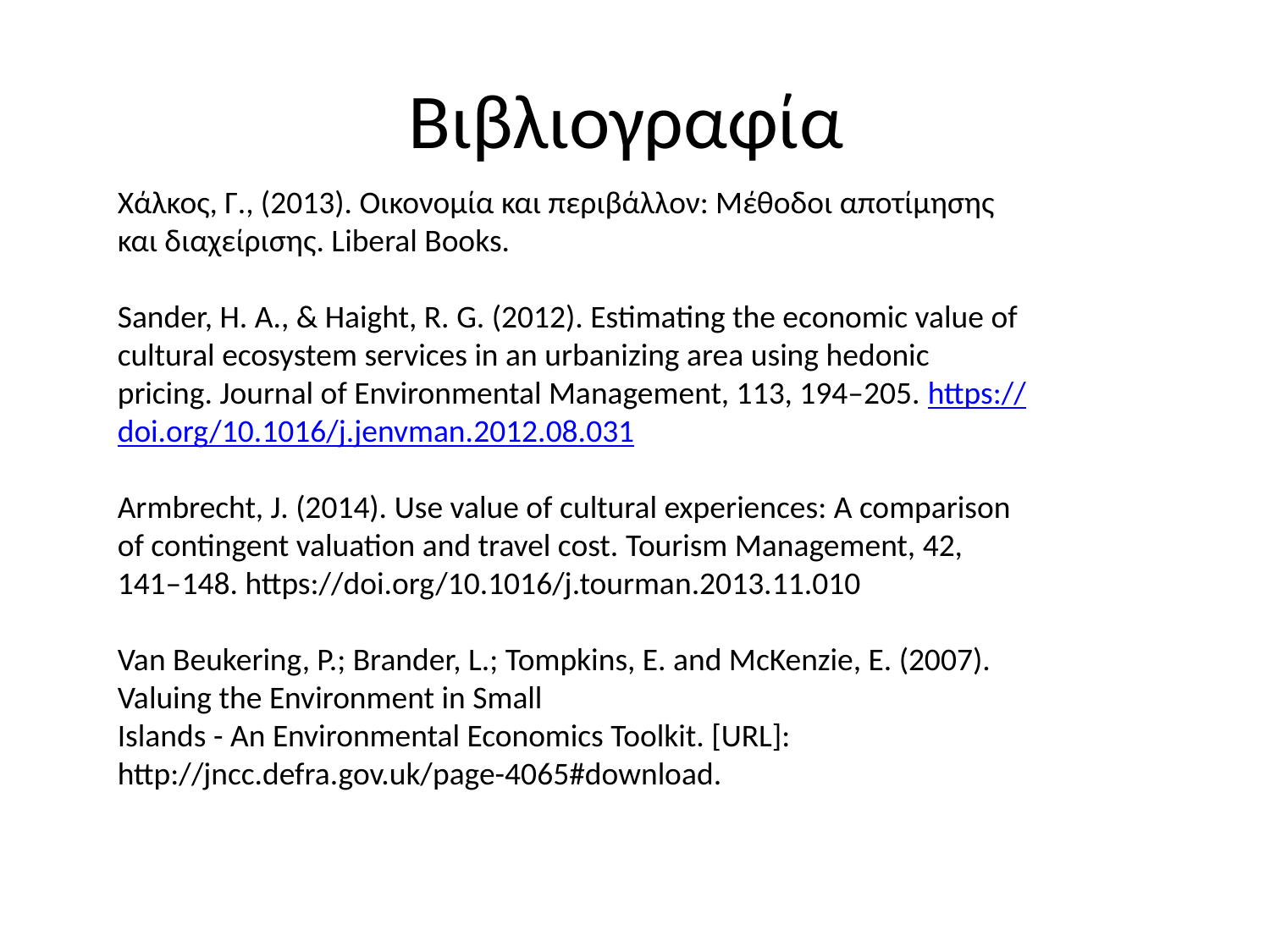

# Βιβλιογραφία
Χάλκος, Γ., (2013). Οικονομία και περιβάλλον: Μέθοδοι αποτίμησης και διαχείρισης. Liberal Books.

Sander, H. A., & Haight, R. G. (2012). Estimating the economic value of cultural ecosystem services in an urbanizing area using hedonic pricing. Journal of Environmental Management, 113, 194–205. https://doi.org/10.1016/j.jenvman.2012.08.031

Armbrecht, J. (2014). Use value of cultural experiences: A comparison of contingent valuation and travel cost. Tourism Management, 42, 141–148. https://doi.org/10.1016/j.tourman.2013.11.010

Van Beukering, P.; Brander, L.; Tompkins, E. and McKenzie, E. (2007). Valuing the Environment in Small
Islands - An Environmental Economics Toolkit. [URL]: http://jncc.defra.gov.uk/page-4065#download.